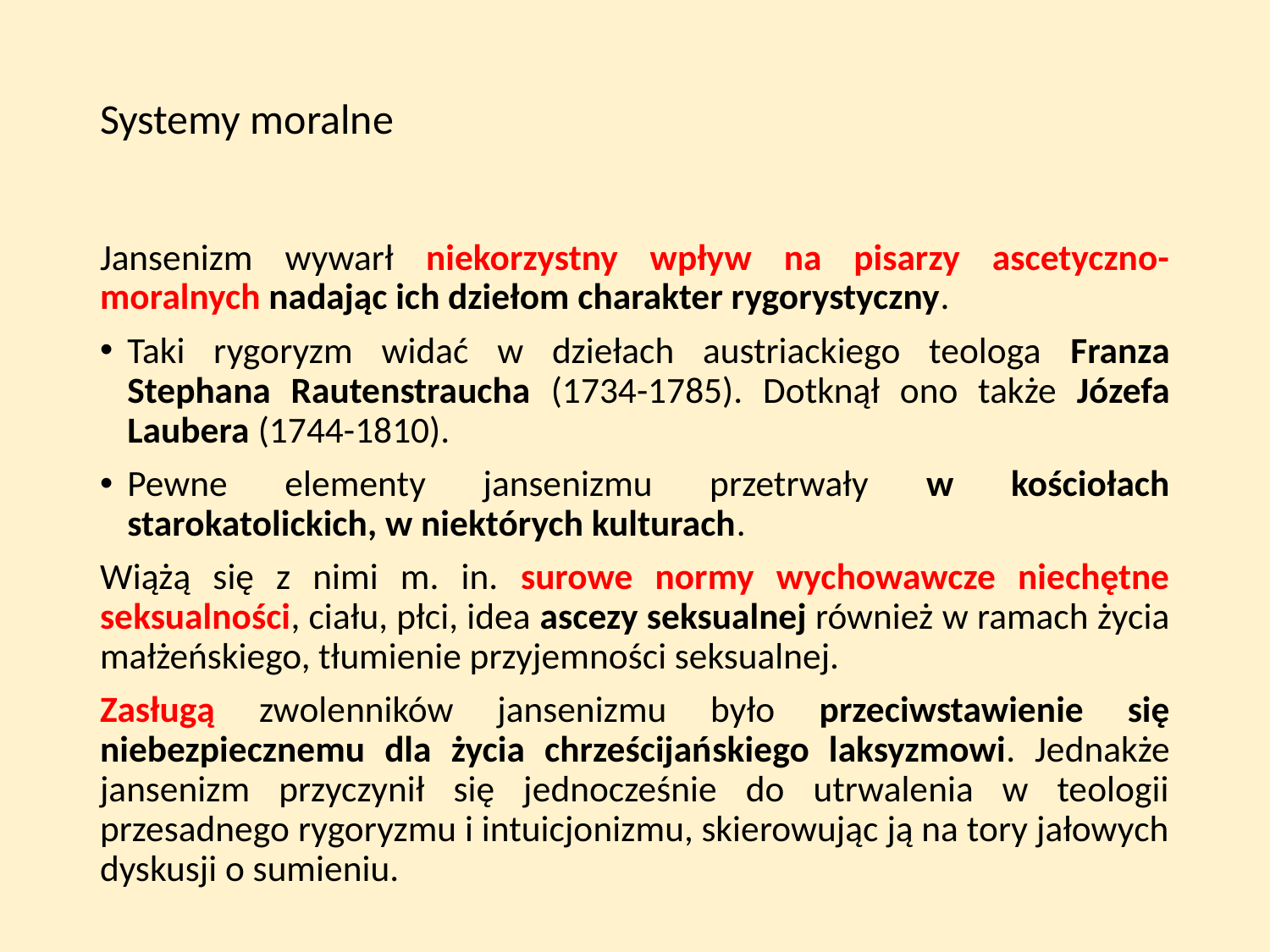

# Systemy moralne
Jansenizm wywarł niekorzystny wpływ na pisarzy ascetyczno-moralnych nadając ich dziełom charakter rygorystyczny.
Taki rygoryzm widać w dziełach austriackiego teologa Franza Stephana Rautenstraucha (1734-1785). Dotknął ono także Józefa Laubera (1744-1810).
Pewne elementy jansenizmu przetrwały w kościołach starokatolickich, w niektórych kulturach.
Wiążą się z nimi m. in. surowe normy wychowawcze niechętne seksualności, ciału, płci, idea ascezy seksualnej również w ramach życia małżeńskiego, tłumienie przyjemności seksualnej.
Zasługą zwolenników jansenizmu było przeciwstawienie się niebezpiecznemu dla życia chrześcijań­skiego laksyzmowi. Jednakże jansenizm przyczynił się jednocześnie do utrwalenia w teologii przesadnego rygoryzmu i intuicjonizmu, skierowując ją na tory jałowych dyskusji o sumieniu.